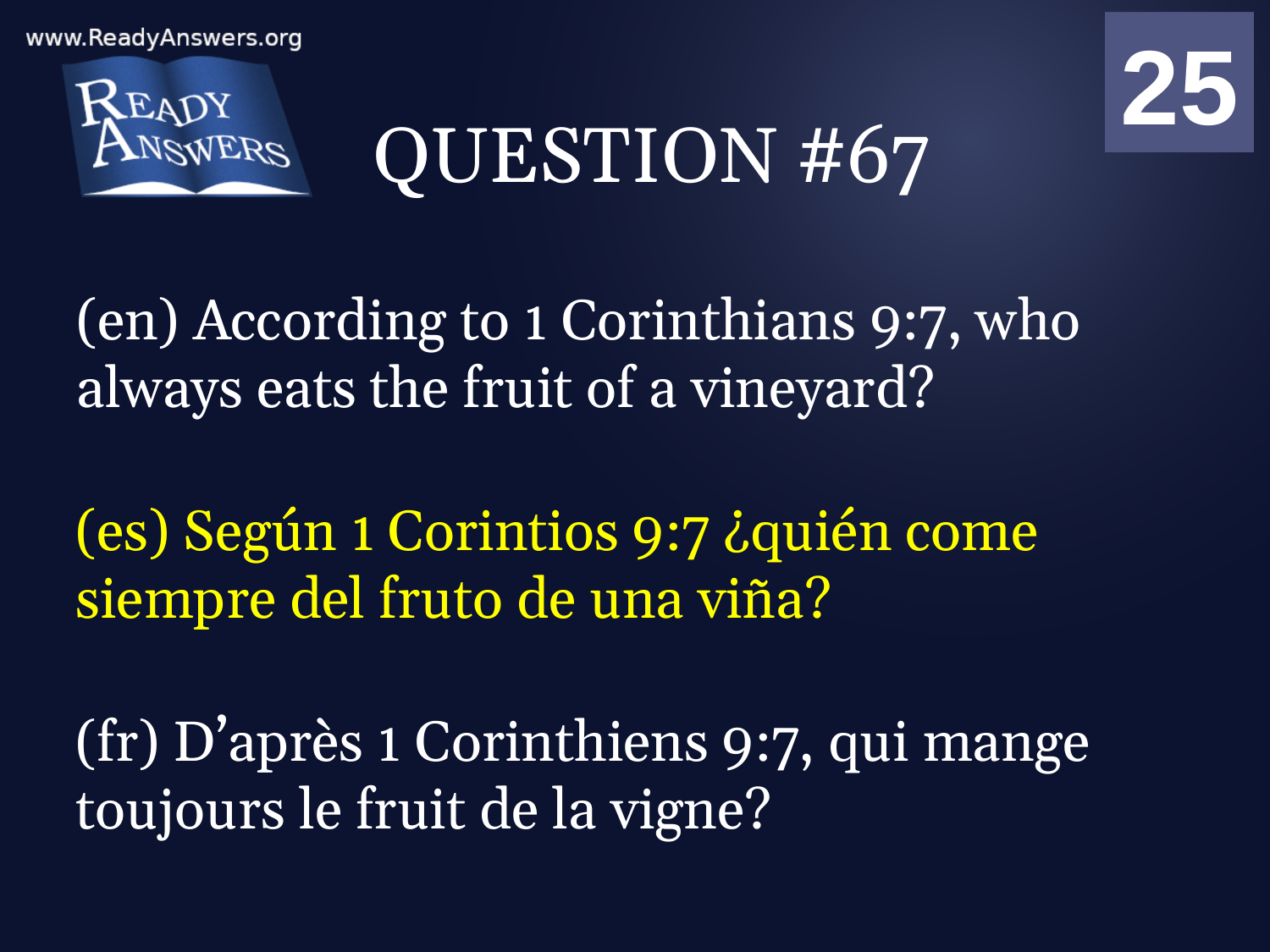

01
02
03
04
05
06
07
08
09
10
11
12
13
14
15
16
17
18
19
20
21
22
23
24
25
00
# QUESTION #67
(en) According to 1 Corinthians 9:7, who always eats the fruit of a vineyard?
(es) Según 1 Corintios 9:7 ¿quién come siempre del fruto de una viña?
(fr) D’après 1 Corinthiens 9:7, qui mange toujours le fruit de la vigne?